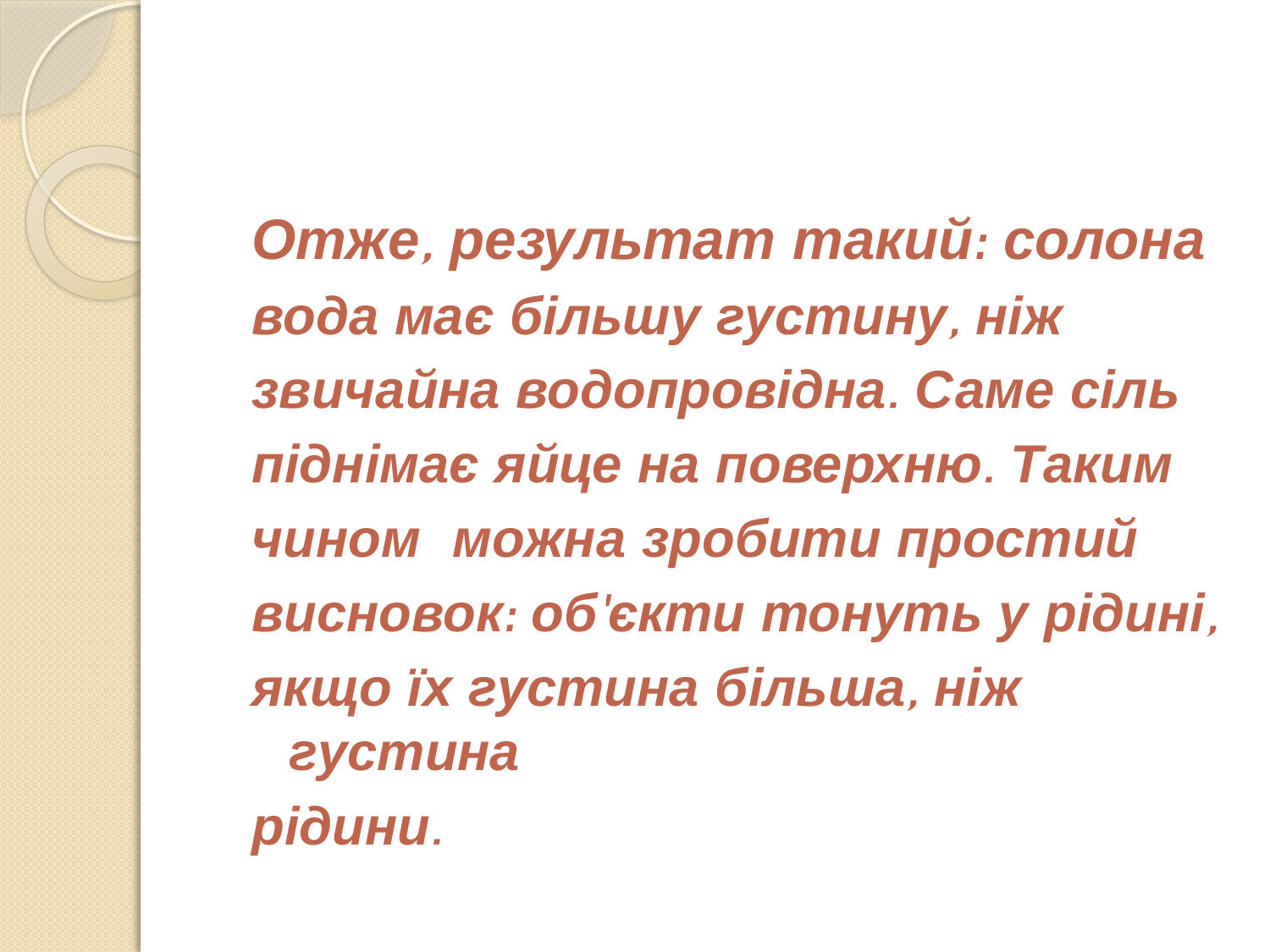

#
Отже, результат такий: солона
вода має більшу густину, ніж
звичайна водопровідна. Саме сіль
піднімає яйце на поверхню. Таким
чином  можна зробити простий
висновок: об'єкти тонуть у рідині,
якщо їх густина більша, ніж густина
рідини.